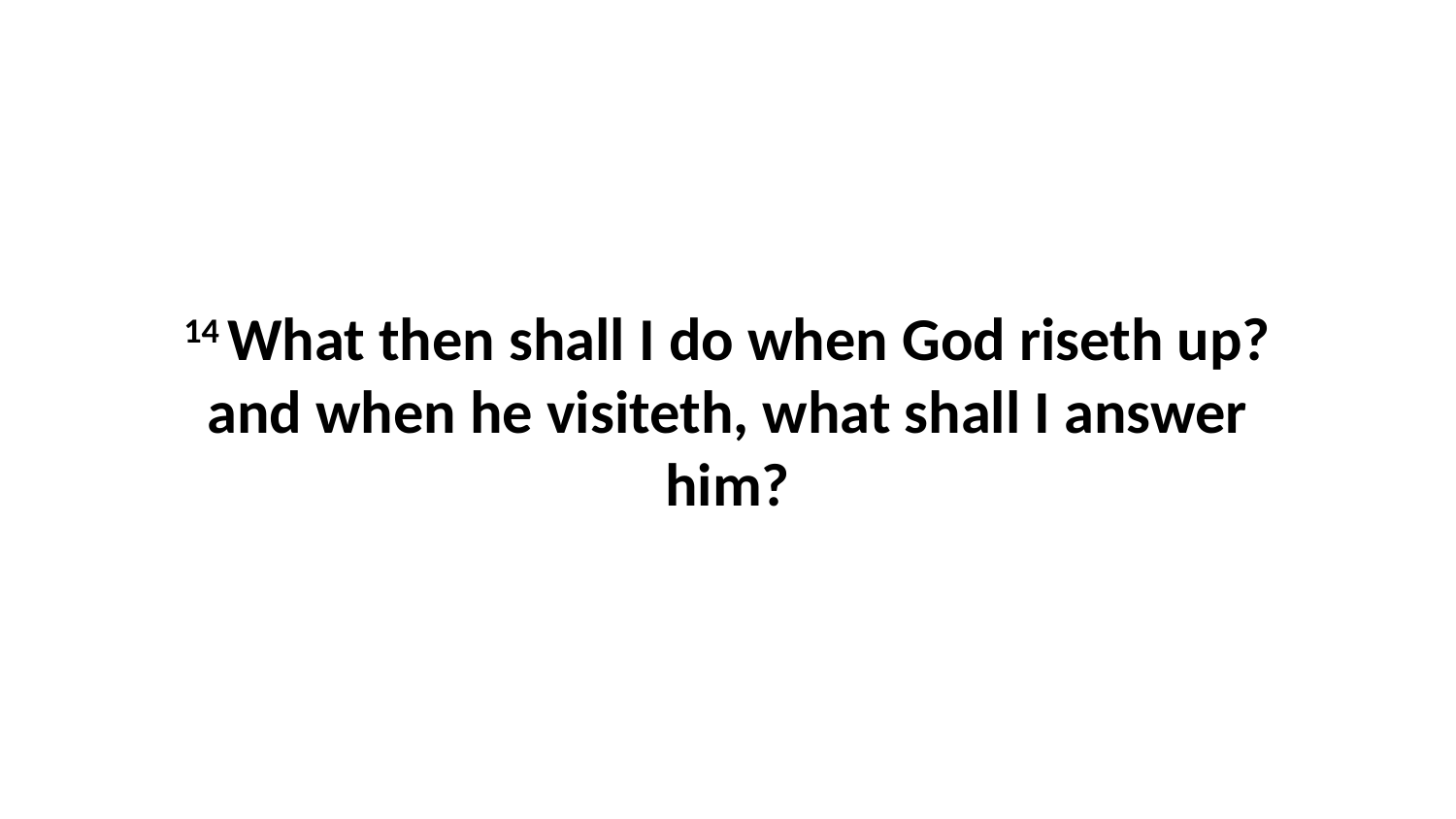

14 What then shall I do when God riseth up? and when he visiteth, what shall I answer him?